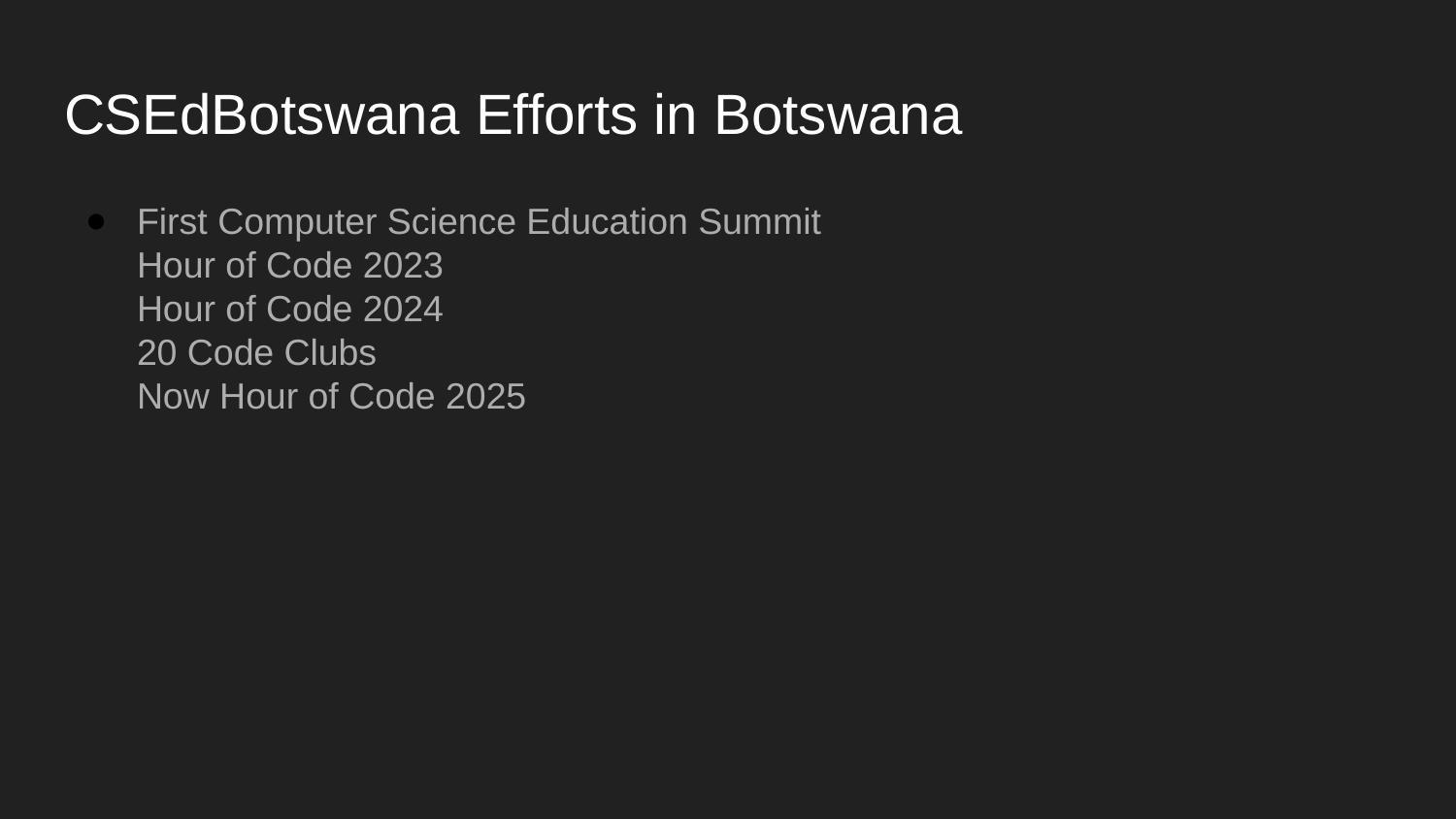

# CSEdBotswana Efforts in Botswana
First Computer Science Education Summit
Hour of Code 2023
Hour of Code 2024
20 Code Clubs
Now Hour of Code 2025